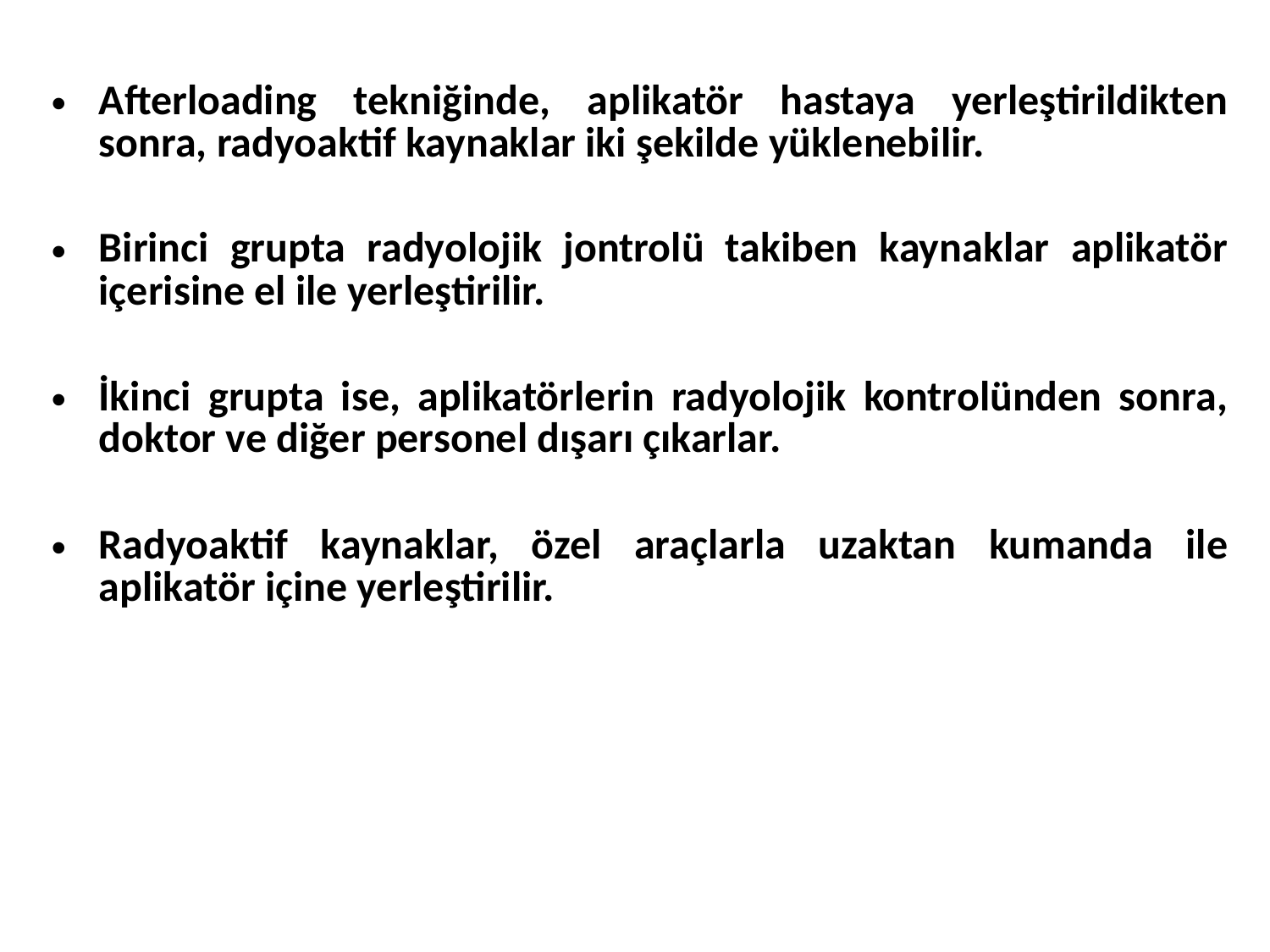

Afterloading tekniğinde, aplikatör hastaya yerleştirildikten sonra, radyoaktif kaynaklar iki şekilde yüklenebilir.

Birinci grupta radyolojik jontrolü takiben kaynaklar aplikatör içerisine el ile yerleştirilir.

İkinci grupta ise, aplikatörlerin radyolojik kontrolünden sonra, doktor ve diğer personel dışarı çıkarlar.

Radyoaktif kaynaklar, özel araçlarla uzaktan kumanda ile aplikatör içine yerleştirilir.